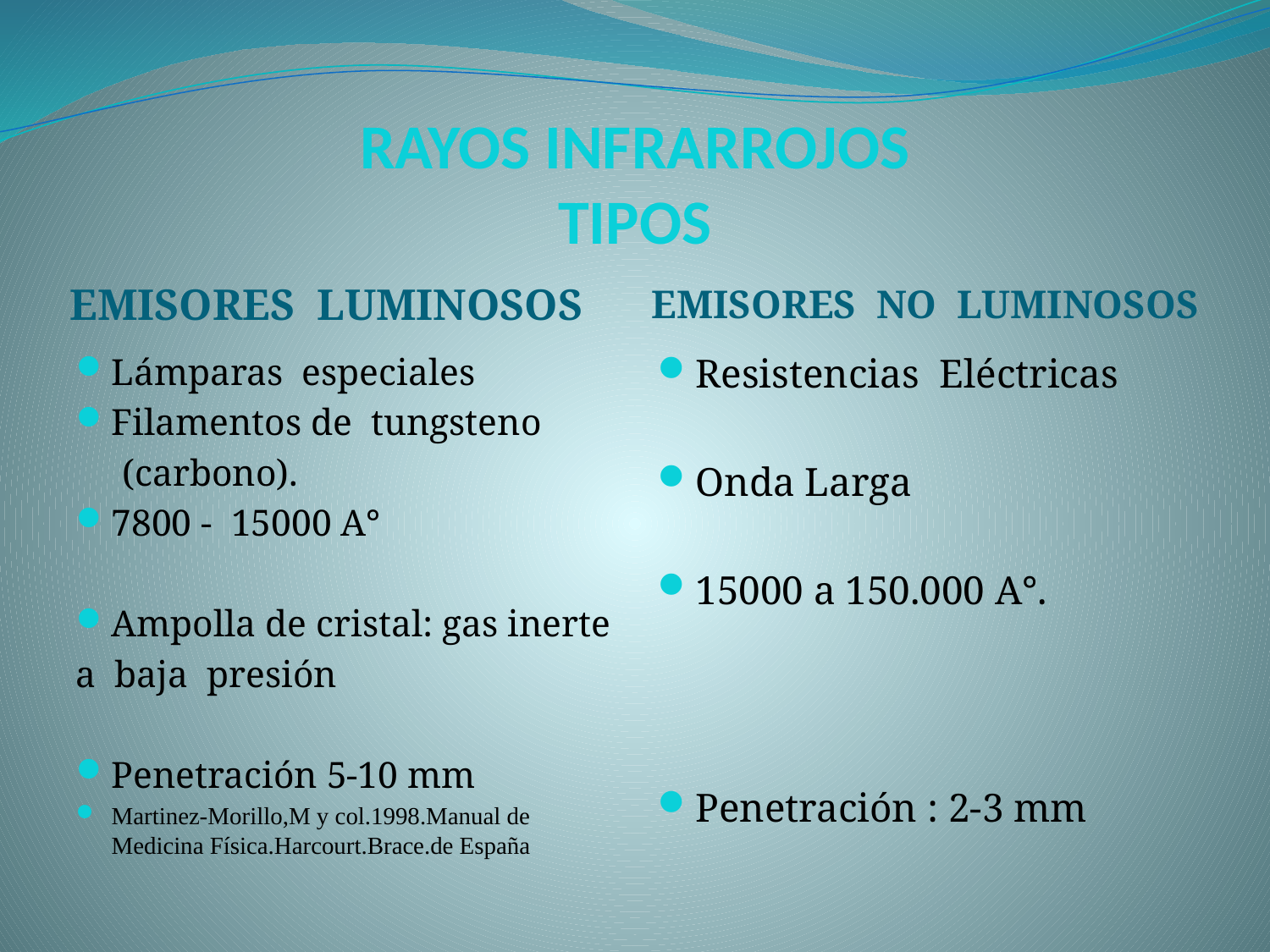

# RAYOS INFRARROJOS TIPOS
EMISORES  LUMINOSOS
EMISORES  NO  LUMINOSOS
Lámparas  especiales
Filamentos de  tungsteno
     (carbono).
7800 -  15000 A°

Ampolla de cristal: gas inerte
a  baja  presión

Penetración 5-10 mm
Martinez-Morillo,M y col.1998.Manual de Medicina Física.Harcourt.Brace.de España

Resistencias  Eléctricas

Onda Larga

15000 a 150.000 A°.

Penetración : 2-3 mm